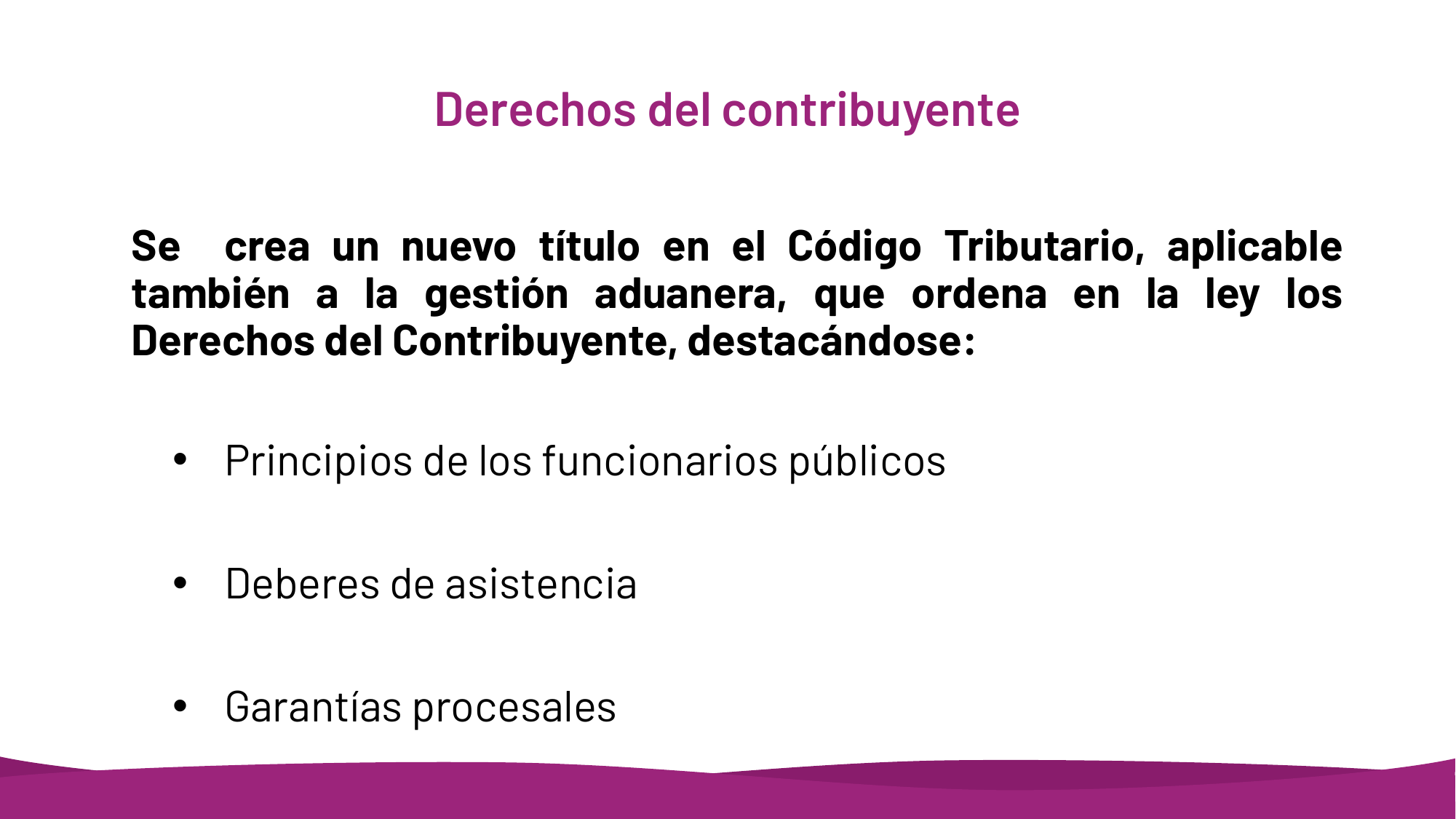

# Derechos del contribuyente
Se  crea un nuevo título en el Código Tributario, aplicable también a la gestión aduanera, que ordena en la ley los Derechos del Contribuyente, destacándose:

Principios de los funcionarios públicos

Deberes de asistencia

Garantías procesales